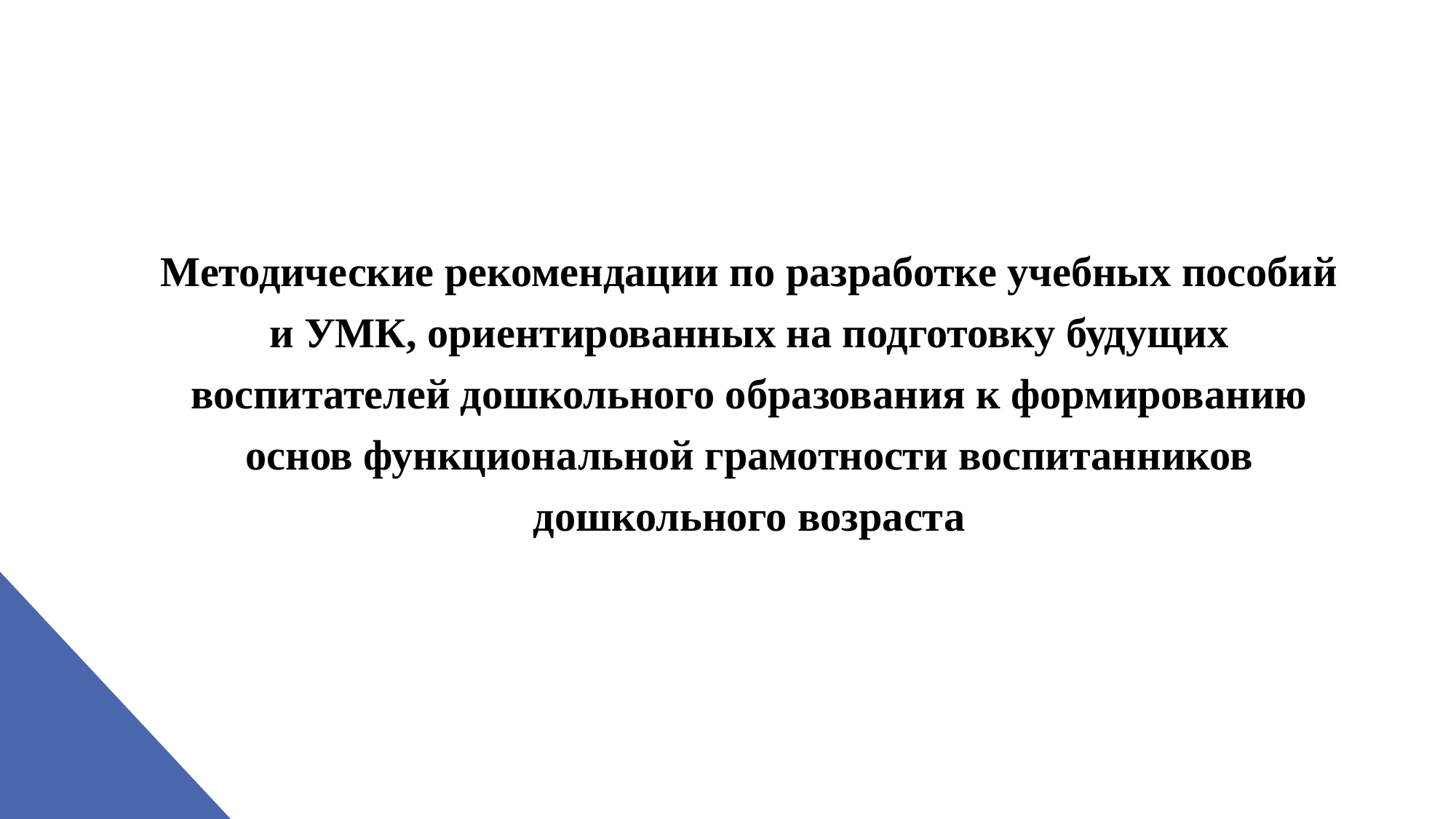

Методические рекомендации по разработке учебных пособий и УМК, ориентированных на подготовку будущих воспитателей дошкольного образования к формированию основ функциональной грамотности воспитанников дошкольного возраста